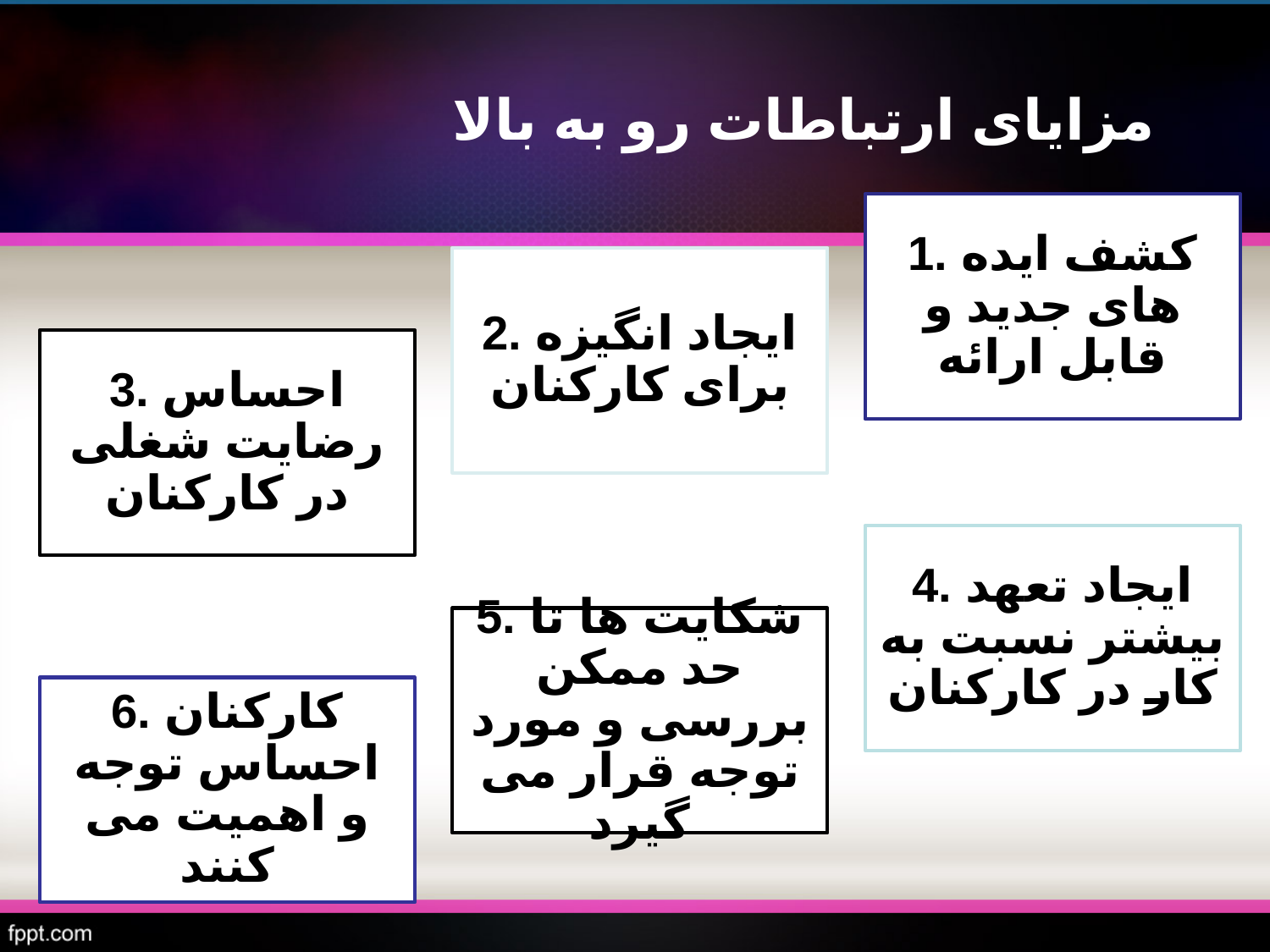

مزایای ارتباطات رو به بالا
3. احساس رضایت شغلی در کارکنان
2. ایجاد انگیزه برای کارکنان
1. کشف ایده های جدید و قابل ارائه
6. کارکنان احساس توجه و اهمیت می کنند
5. شکایت ها تا حد ممکن بررسی و مورد توجه قرار می گیرد
4. ایجاد تعهد بیشتر نسبت به کار در کارکنان